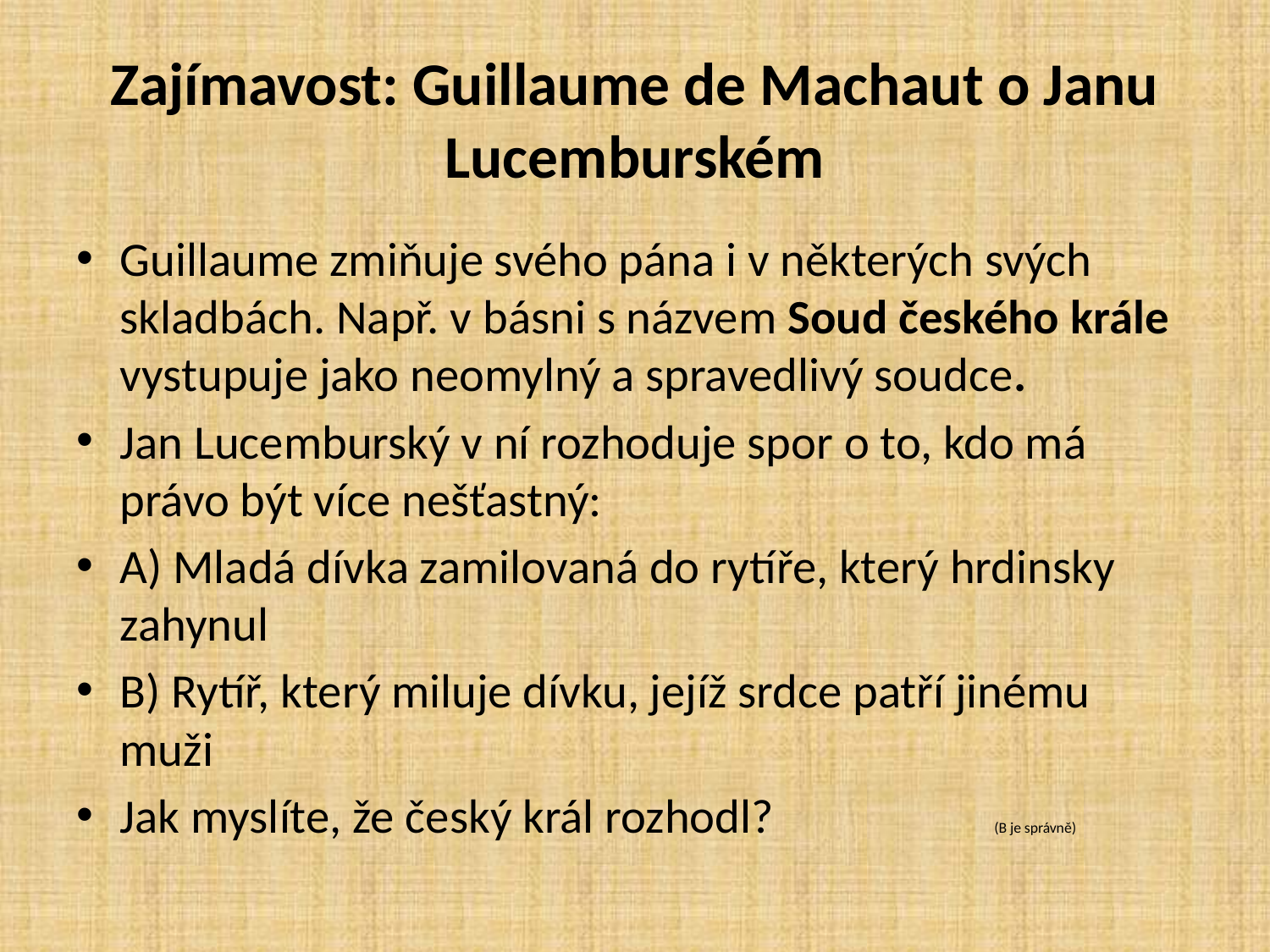

# Zajímavost: Guillaume de Machaut o Janu Lucemburském
Guillaume zmiňuje svého pána i v některých svých skladbách. Např. v básni s názvem Soud českého krále vystupuje jako neomylný a spravedlivý soudce.
Jan Lucemburský v ní rozhoduje spor o to, kdo má právo být více nešťastný:
A) Mladá dívka zamilovaná do rytíře, který hrdinsky zahynul
B) Rytíř, který miluje dívku, jejíž srdce patří jinému muži
Jak myslíte, že český král rozhodl? 	           (B je správně)